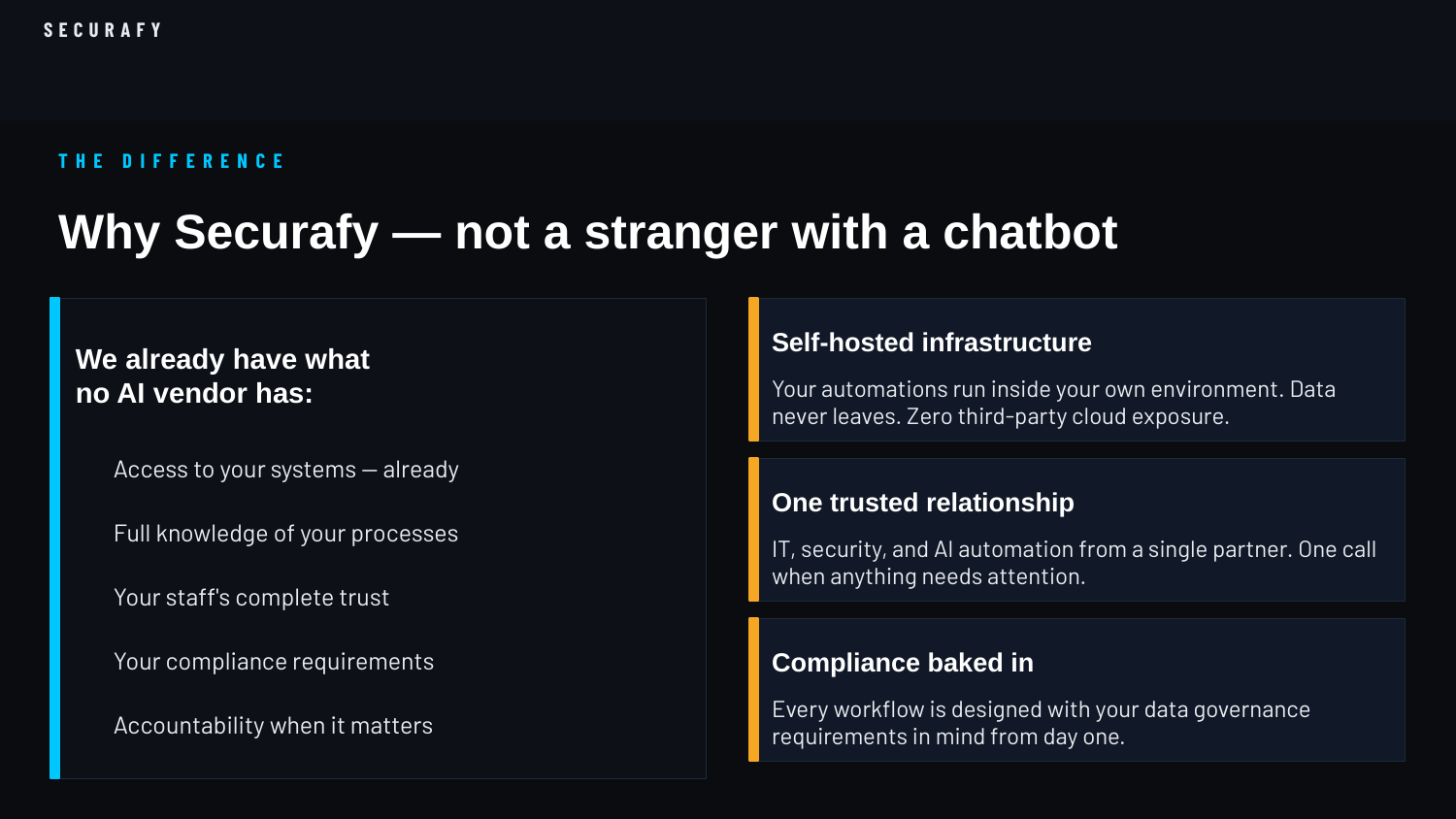

SECURAFY

THE DIFFERENCE
Why Securafy — not a stranger with a chatbot

Self-hosted infrastructure
We already have what
no AI vendor has:
Your automations run inside your own environment. Data never leaves. Zero third-party cloud exposure.
Access to your systems — already

One trusted relationship
Full knowledge of your processes

IT, security, and AI automation from a single partner. One call when anything needs attention.
Your staff's complete trust

Your compliance requirements
Compliance baked in

Every workflow is designed with your data governance requirements in mind from day one.
Accountability when it matters